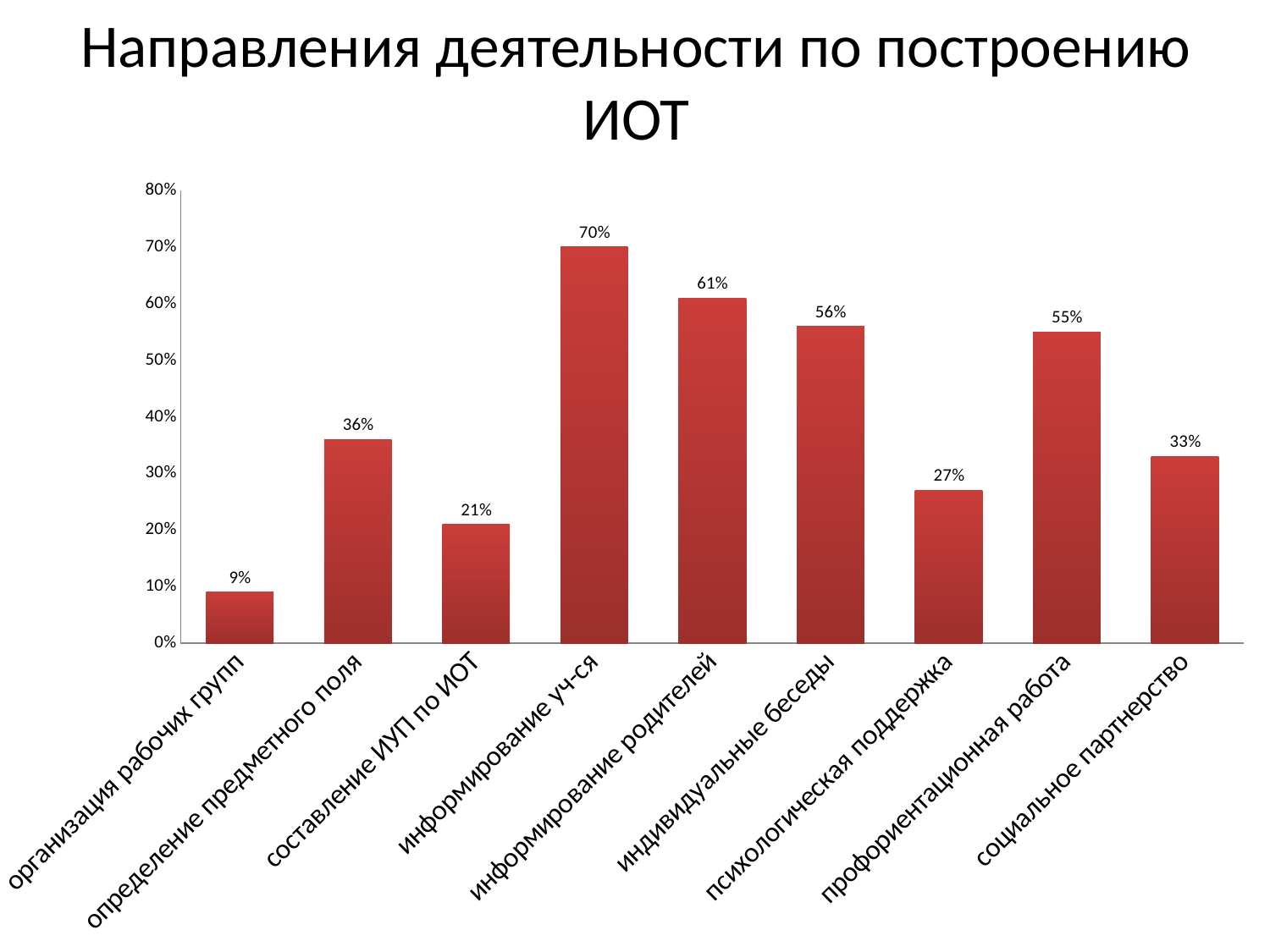

# Направления деятельности по построению ИОТ

### Chart

| Category |  |
|---|---|
| организация рабочих групп | 0.09 |
| определение предметного поля | 0.36 |
| составление ИУП по ИОТ | 0.21 |
| информирование уч-ся | 0.7 |
| информирование родителей | 0.61 |
| индивидуальные беседы | 0.56 |
| психологическая поддержка | 0.27 |
| профориентационная работа | 0.55 |
| социальное партнерство | 0.33 |